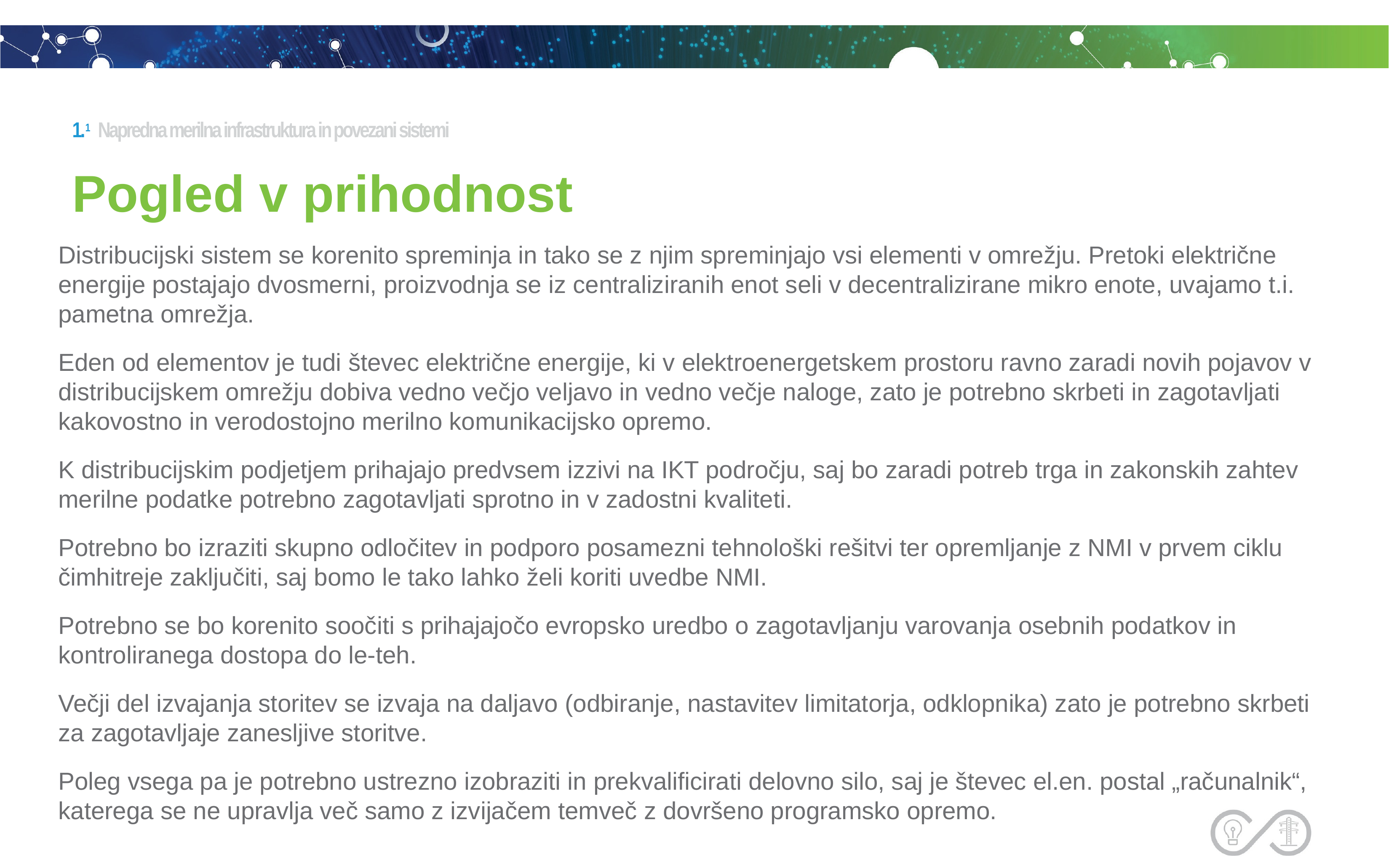

1.1   Napredna merilna infrastruktura in povezani sistemi
# Pogled v prihodnost
Distribucijski sistem se korenito spreminja in tako se z njim spreminjajo vsi elementi v omrežju. Pretoki električne energije postajajo dvosmerni, proizvodnja se iz centraliziranih enot seli v decentralizirane mikro enote, uvajamo t.i. pametna omrežja.

Eden od elementov je tudi števec električne energije, ki v elektroenergetskem prostoru ravno zaradi novih pojavov v distribucijskem omrežju dobiva vedno večjo veljavo in vedno večje naloge, zato je potrebno skrbeti in zagotavljati kakovostno in verodostojno merilno komunikacijsko opremo.

K distribucijskim podjetjem prihajajo predvsem izzivi na IKT področju, saj bo zaradi potreb trga in zakonskih zahtev merilne podatke potrebno zagotavljati sprotno in v zadostni kvaliteti.

Potrebno bo izraziti skupno odločitev in podporo posamezni tehnološki rešitvi ter opremljanje z NMI v prvem ciklu čimhitreje zaključiti, saj bomo le tako lahko želi koriti uvedbe NMI.

Potrebno se bo korenito soočiti s prihajajočo evropsko uredbo o zagotavljanju varovanja osebnih podatkov in kontroliranega dostopa do le-teh.

Večji del izvajanja storitev se izvaja na daljavo (odbiranje, nastavitev limitatorja, odklopnika) zato je potrebno skrbeti za zagotavljaje zanesljive storitve.

Poleg vsega pa je potrebno ustrezno izobraziti in prekvalificirati delovno silo, saj je števec el.en. postal „računalnik“, katerega se ne upravlja več samo z izvijačem temveč z dovršeno programsko opremo.